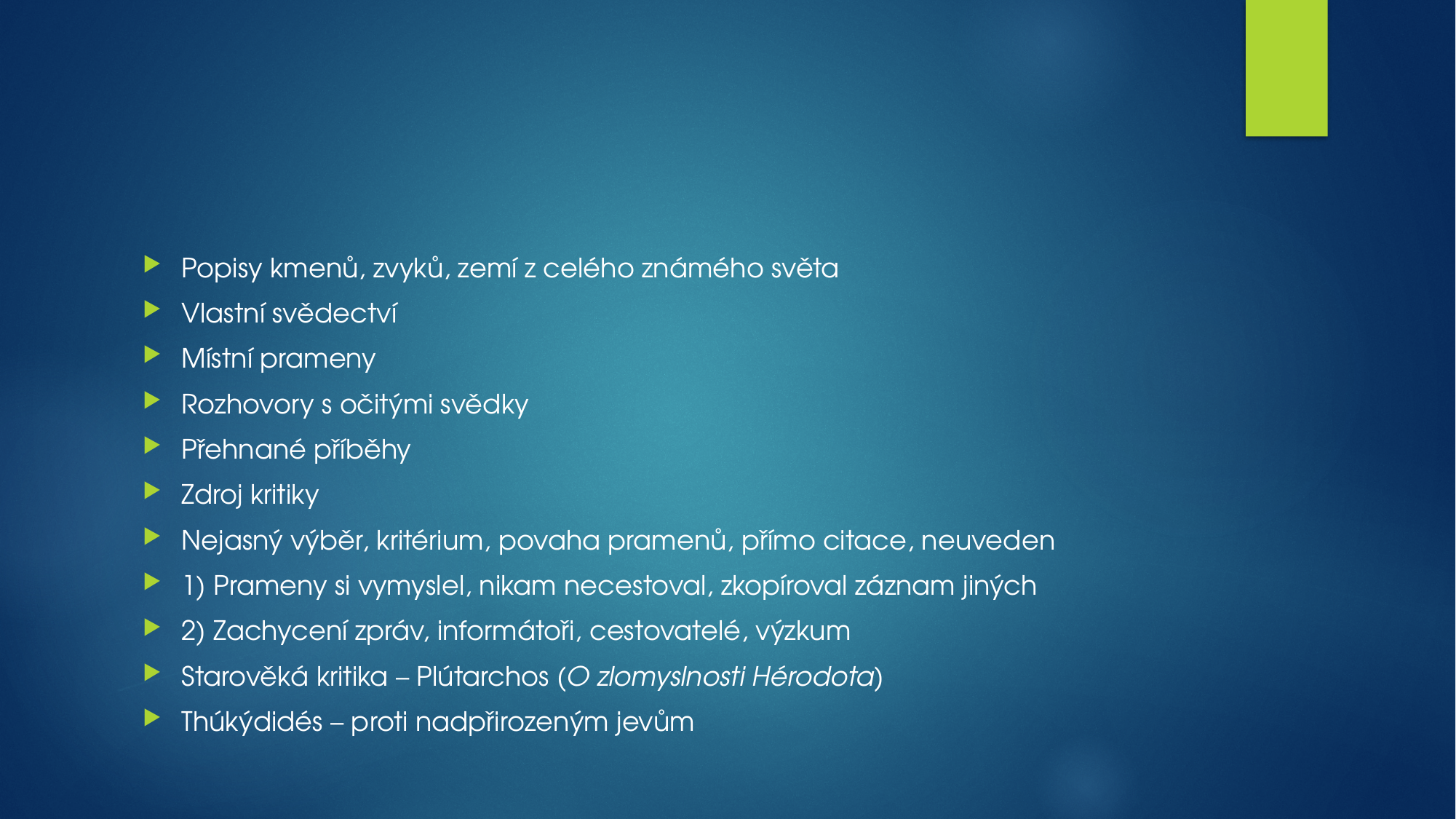

#
Popisy kmenů, zvyků, zemí z celého známého světa
Vlastní svědectví
Místní prameny
Rozhovory s očitými svědky
Přehnané příběhy
Zdroj kritiky
Nejasný výběr, kritérium, povaha pramenů, přímo citace, neuveden
1) Prameny si vymyslel, nikam necestoval, zkopíroval záznam jiných
2) Zachycení zpráv, informátoři, cestovatelé, výzkum
Starověká kritika – Plútarchos (O zlomyslnosti Hérodota)
Thúkýdidés – proti nadpřirozeným jevům